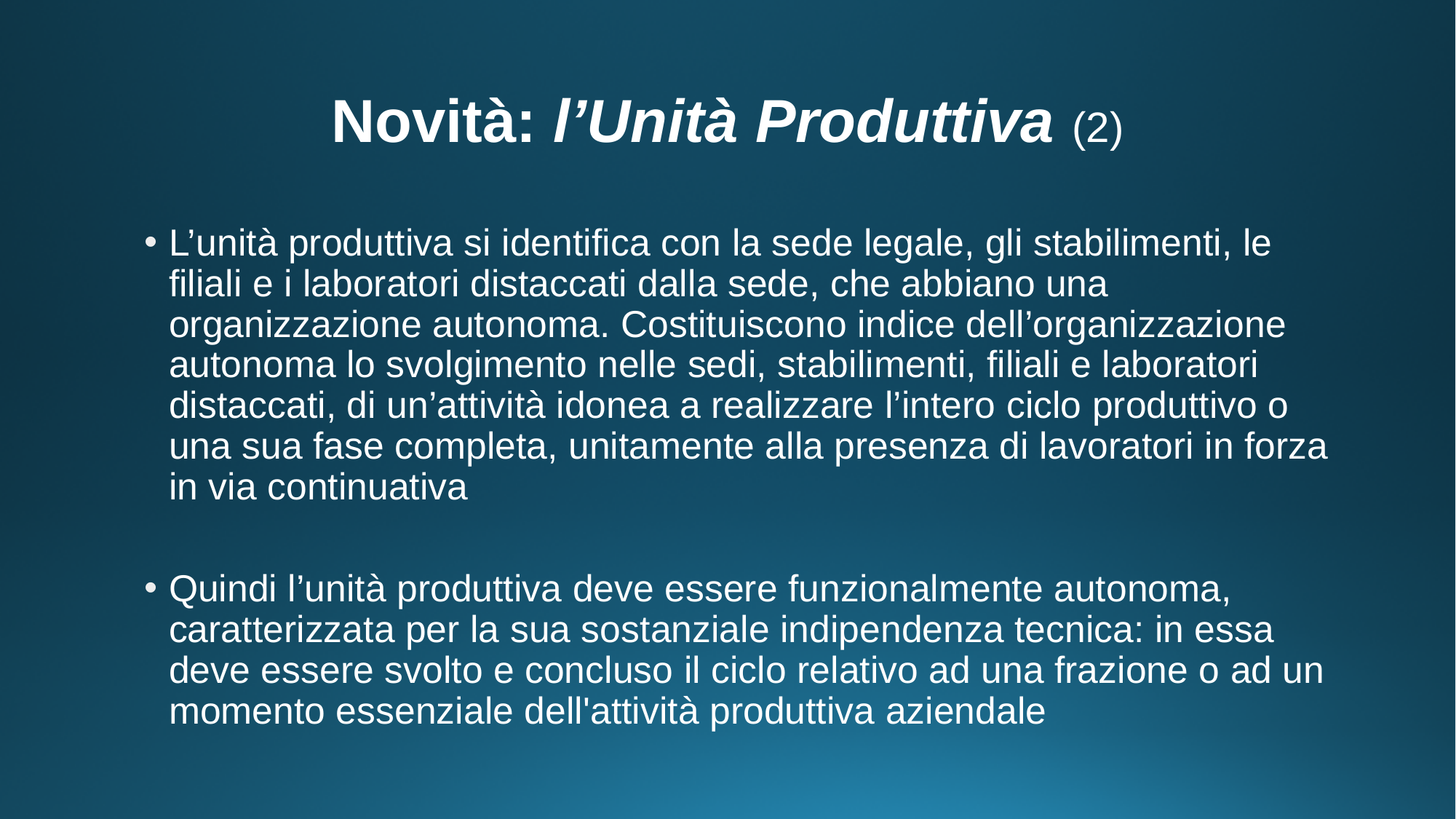

# Novità: l’Unità Produttiva (2)
L’unità produttiva si identifica con la sede legale, gli stabilimenti, le filiali e i laboratori distaccati dalla sede, che abbiano una organizzazione autonoma. Costituiscono indice dell’organizzazione autonoma lo svolgimento nelle sedi, stabilimenti, filiali e laboratori distaccati, di un’attività idonea a realizzare l’intero ciclo produttivo o una sua fase completa, unitamente alla presenza di lavoratori in forza in via continuativa

Quindi l’unità produttiva deve essere funzionalmente autonoma, caratterizzata per la sua sostanziale indipendenza tecnica: in essa deve essere svolto e concluso il ciclo relativo ad una frazione o ad un momento essenziale dell'attività produttiva aziendale